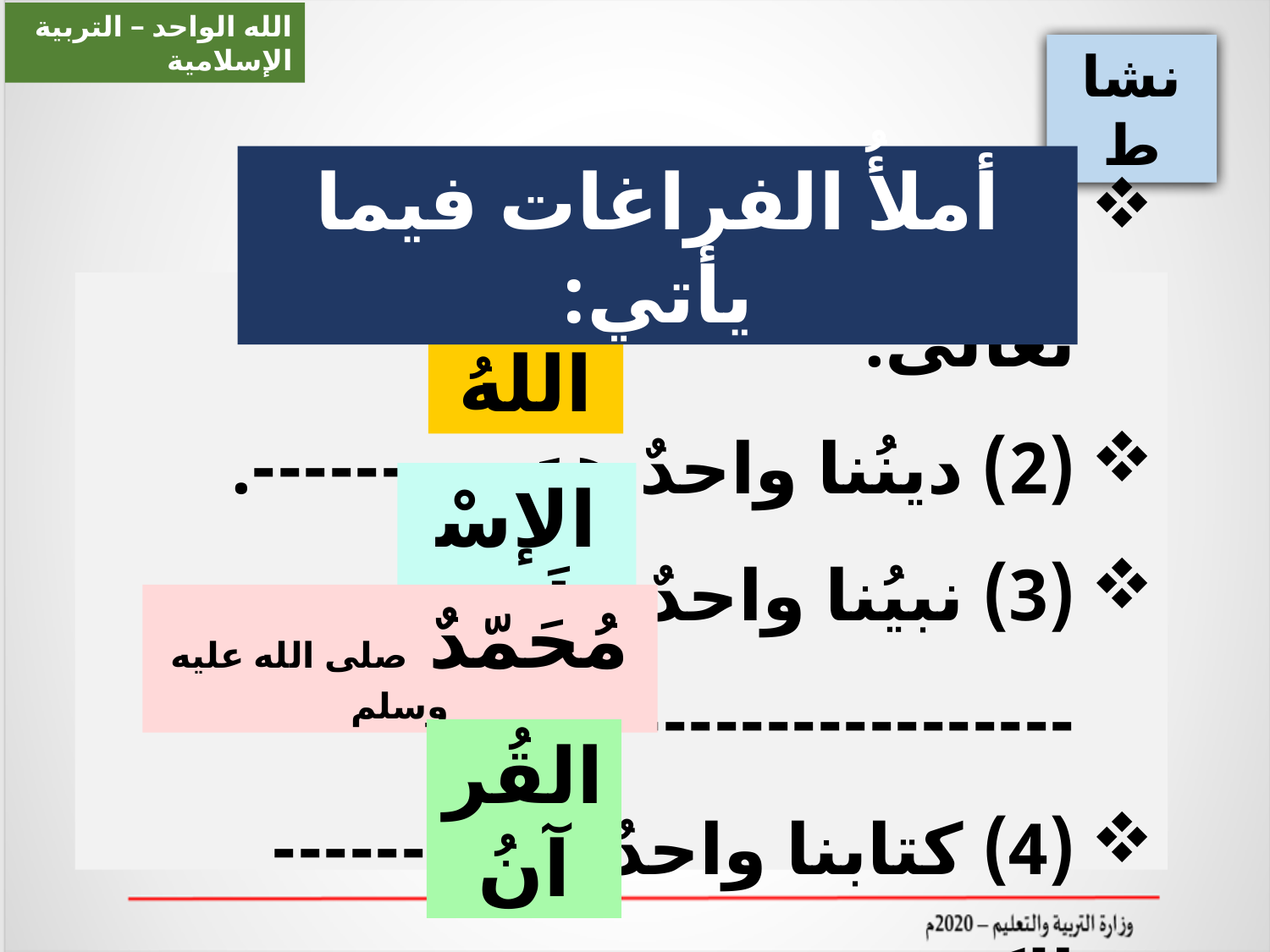

الله الواحد – التربية الإسلامية
نشاط
أملأُ الفراغات فيما يأتي:
(1) خَالقُنا وَاحدٌ هو ------- تعالى.
(2) دينُنا واحدٌ هوَ ----------.
(3) نبيُنا واحدٌ هو ----------------------.
(4) كتابنا واحدٌ هوَ -------- الكريم.
اللهُ
الإسْلَام
مُحَمّدٌ صلى الله عليه وسلم
القُرآنُ